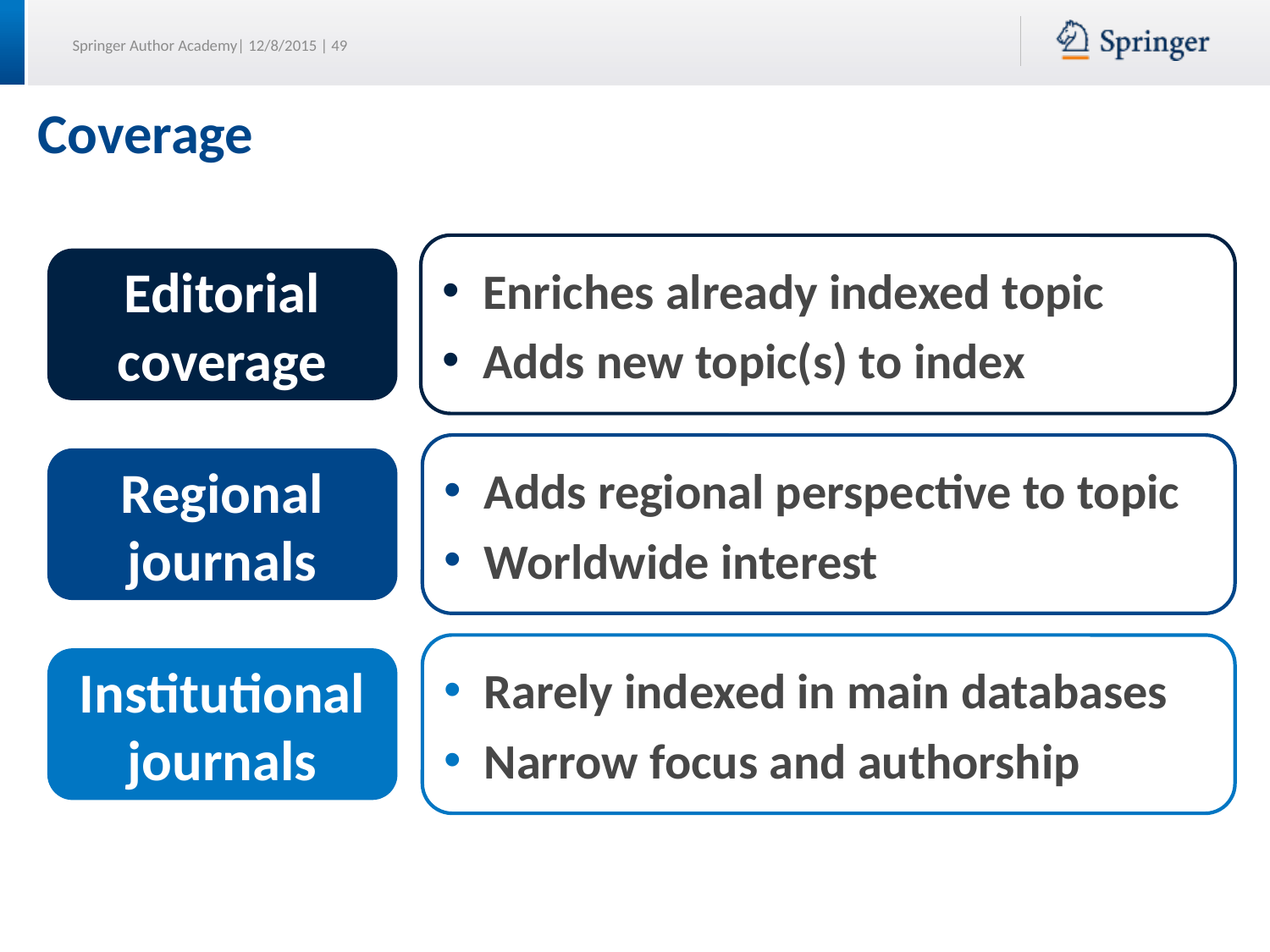

# Coverage
Enriches already indexed topic
Adds new topic(s) to index
Editorial coverage
Adds regional perspective to topic
Worldwide interest
Regional journals
Rarely indexed in main databases
Narrow focus and authorship
Institutional journals